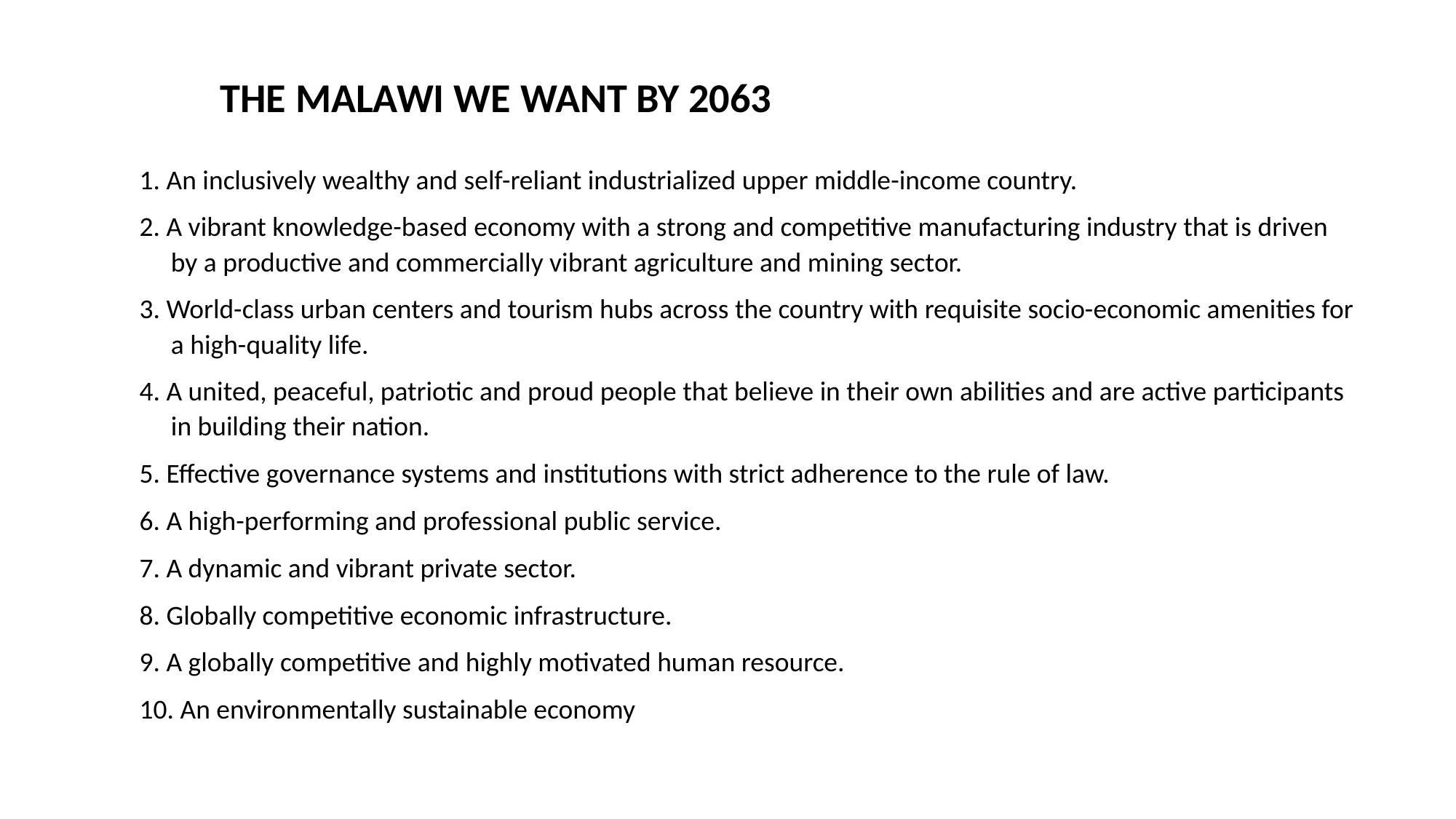

# THE MALAWI WE WANT BY 2063
1. An inclusively wealthy and self-reliant industrialized upper middle-income country.
2. A vibrant knowledge-based economy with a strong and competitive manufacturing industry that is driven by a productive and commercially vibrant agriculture and mining sector.
3. World-class urban centers and tourism hubs across the country with requisite socio-economic amenities for a high-quality life.
4. A united, peaceful, patriotic and proud people that believe in their own abilities and are active participants in building their nation.
5. Effective governance systems and institutions with strict adherence to the rule of law.
6. A high-performing and professional public service.
7. A dynamic and vibrant private sector.
8. Globally competitive economic infrastructure.
9. A globally competitive and highly motivated human resource.
10. An environmentally sustainable economy